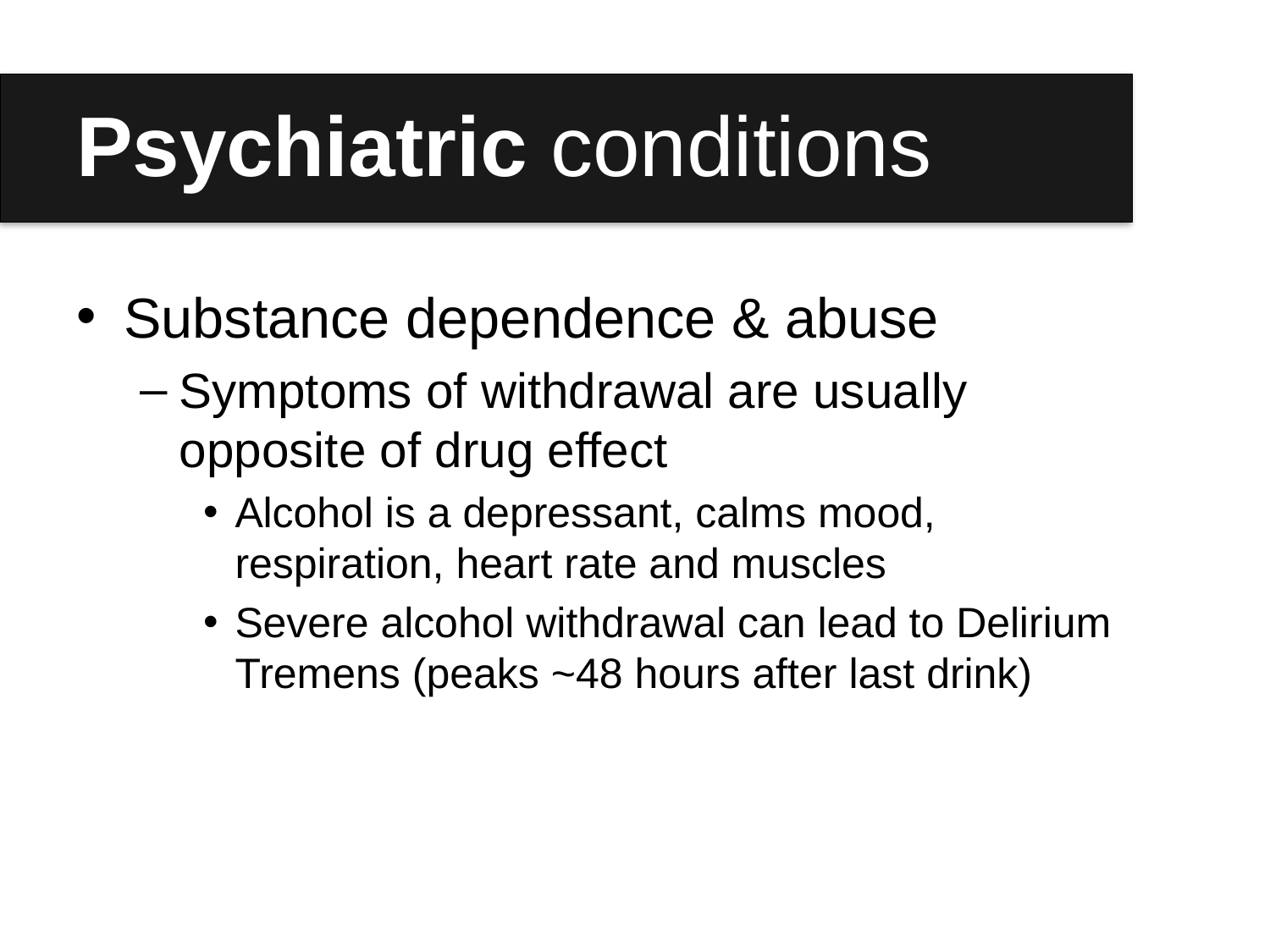

# Psychiatric conditions

Substance dependence & abuse
Symptoms of withdrawal are usually opposite of drug effect
Alcohol is a depressant, calms mood, respiration, heart rate and muscles
Severe alcohol withdrawal can lead to Delirium Tremens (peaks ~48 hours after last drink)